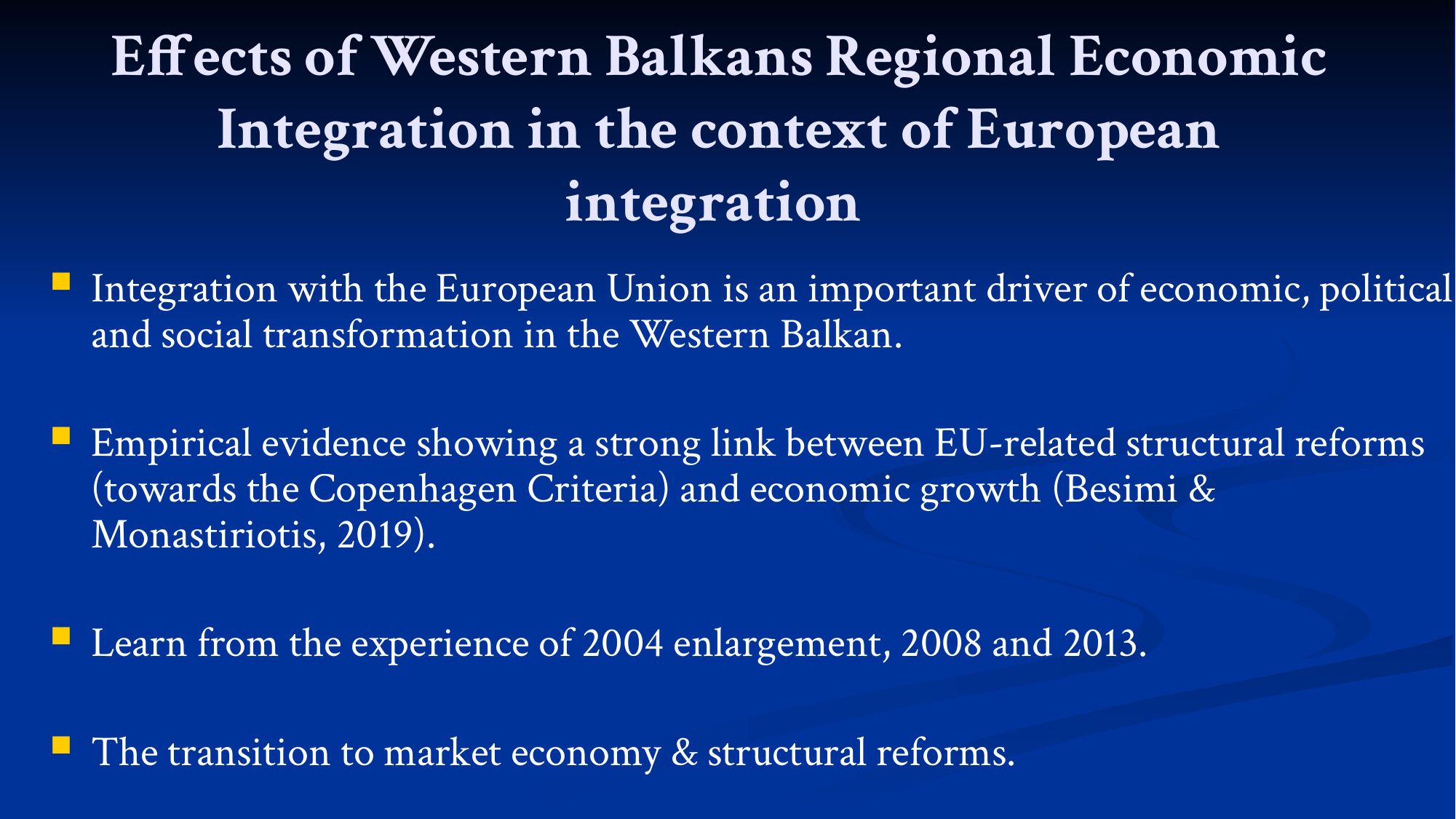

# Effects of Western Balkans Regional Economic Integration in the context of European integration
Integration with the European Union is an important driver of economic, political and social transformation in the Western Balkan.

Empirical evidence showing a strong link between EU-related structural reforms (towards the Copenhagen Criteria) and economic growth (Besimi & Monastiriotis, 2019).

Learn from the experience of 2004 enlargement, 2008 and 2013.

The transition to market economy & structural reforms.